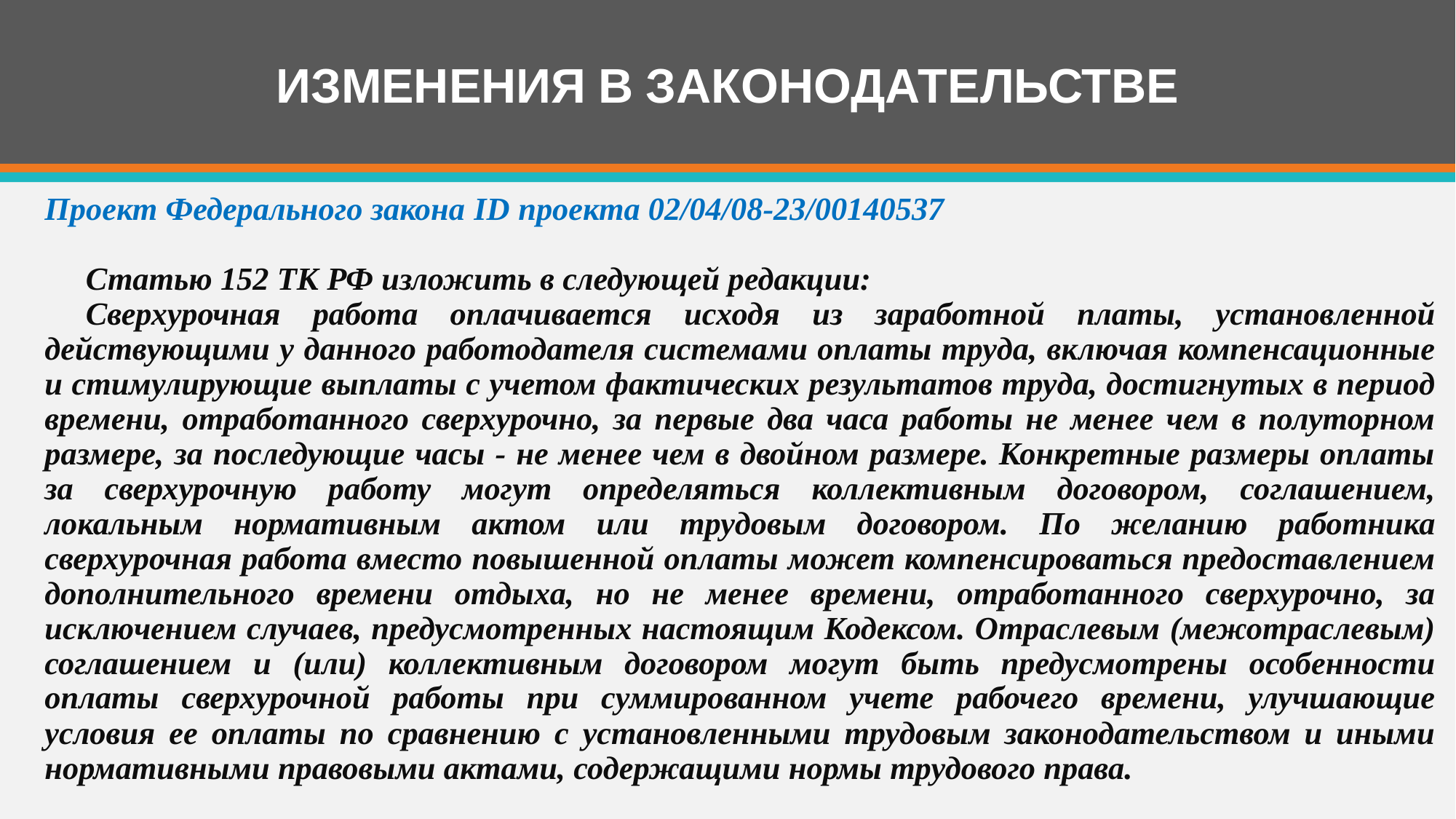

# ИЗМЕНЕНИЯ В ЗАКОНОДАТЕЛЬСТВЕ
Проект Федерального закона ID проекта 02/04/08-23/00140537

Статью 152 ТК РФ изложить в следующей редакции:
Сверхурочная работа оплачивается исходя из заработной платы, установленной действующими у данного работодателя системами оплаты труда, включая компенсационные и стимулирующие выплаты с учетом фактических результатов труда, достигнутых в период времени, отработанного сверхурочно, за первые два часа работы не менее чем в полуторном размере, за последующие часы - не менее чем в двойном размере. Конкретные размеры оплаты за сверхурочную работу могут определяться коллективным договором, соглашением, локальным нормативным актом или трудовым договором. По желанию работника сверхурочная работа вместо повышенной оплаты может компенсироваться предоставлением дополнительного времени отдыха, но не менее времени, отработанного сверхурочно, за исключением случаев, предусмотренных настоящим Кодексом. Отраслевым (межотраслевым) соглашением и (или) коллективным договором могут быть предусмотрены особенности оплаты сверхурочной работы при суммированном учете рабочего времени, улучшающие условия ее оплаты по сравнению с установленными трудовым законодательством и иными нормативными правовыми актами, содержащими нормы трудового права.